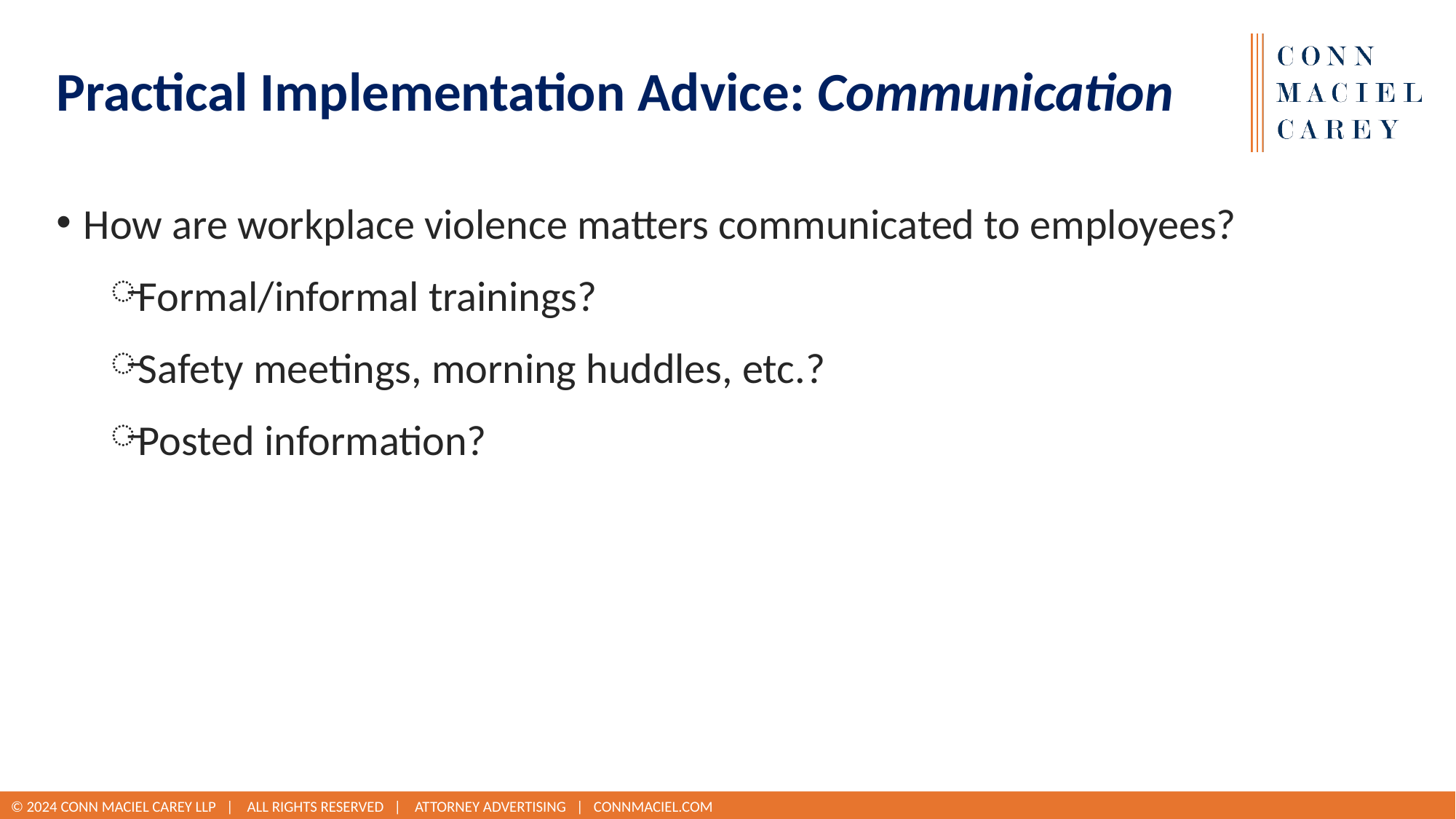

# Practical Implementation Advice: Communication
How are workplace violence matters communicated to employees?
Formal/informal trainings?
Safety meetings, morning huddles, etc.?
Posted information?